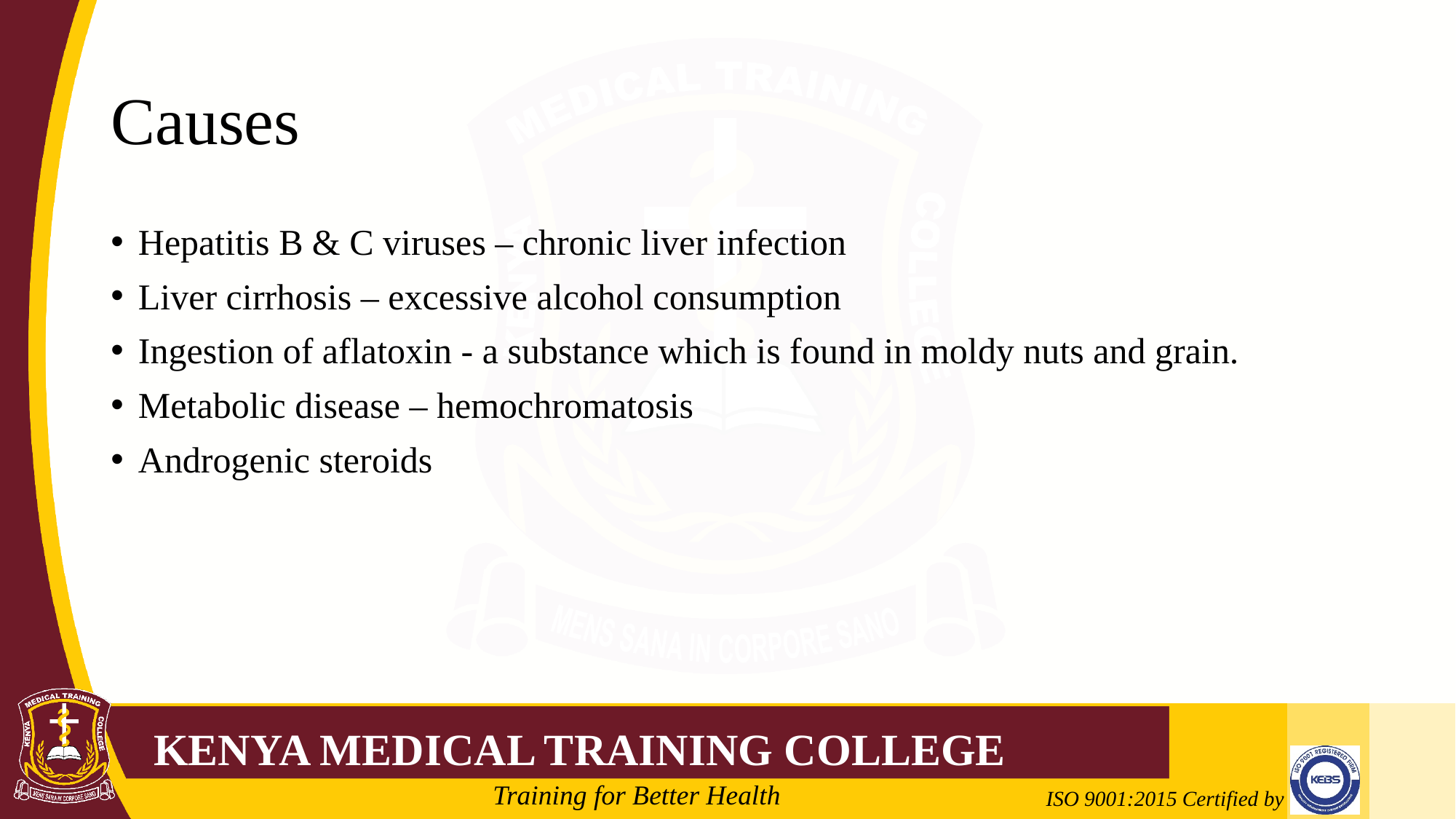

# Causes
Hepatitis B & C viruses – chronic liver infection
Liver cirrhosis – excessive alcohol consumption
Ingestion of aflatoxin - a substance which is found in moldy nuts and grain.
Metabolic disease – hemochromatosis
Androgenic steroids